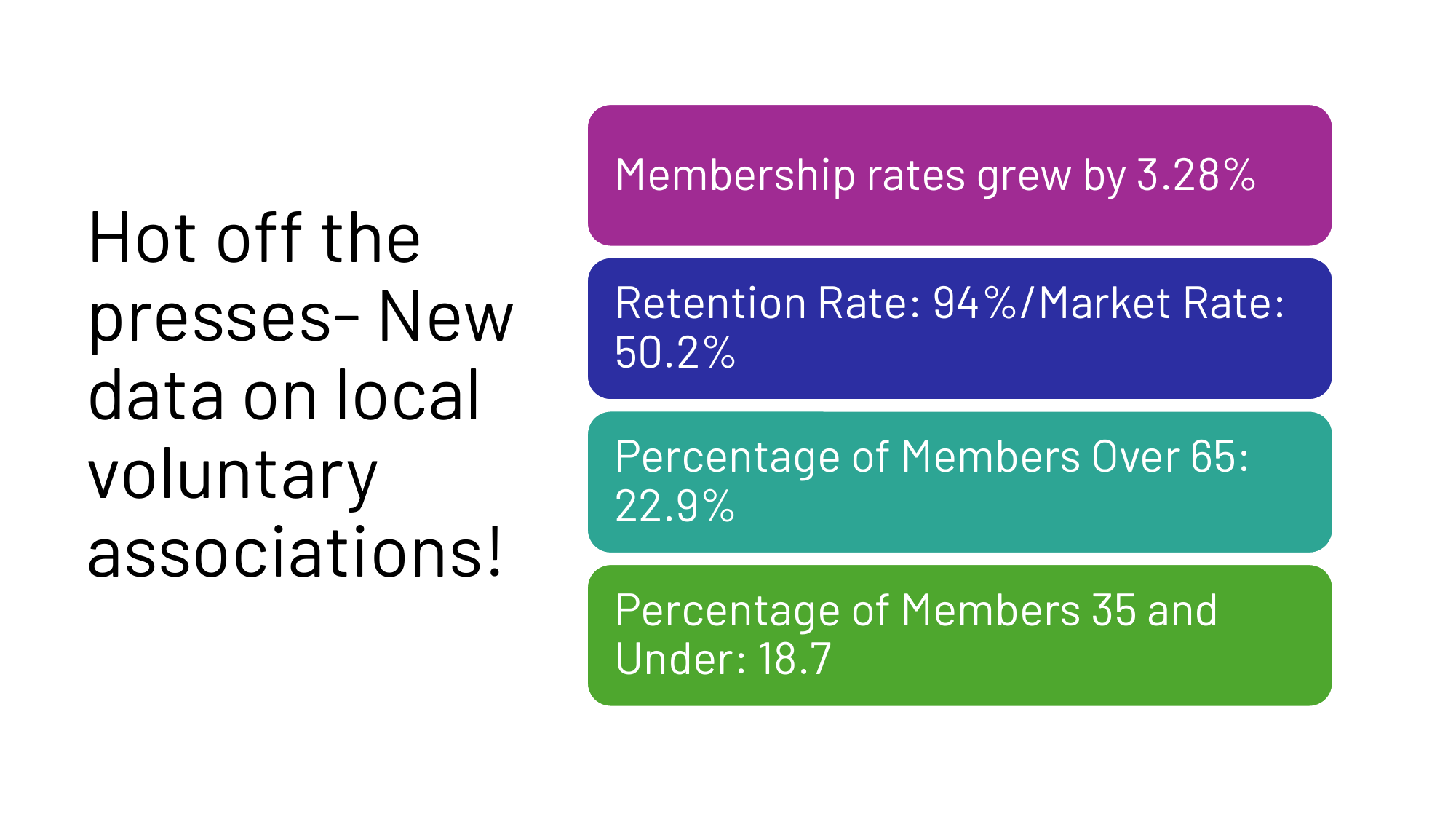

# Hot off the presses- New data on local voluntary associations!
Membership rates grew by 3.28%
Retention Rate: 94%/Market Rate: 50.2%
Percentage of Members Over 65: 22.9%
Percentage of Members 35 and Under: 18.7